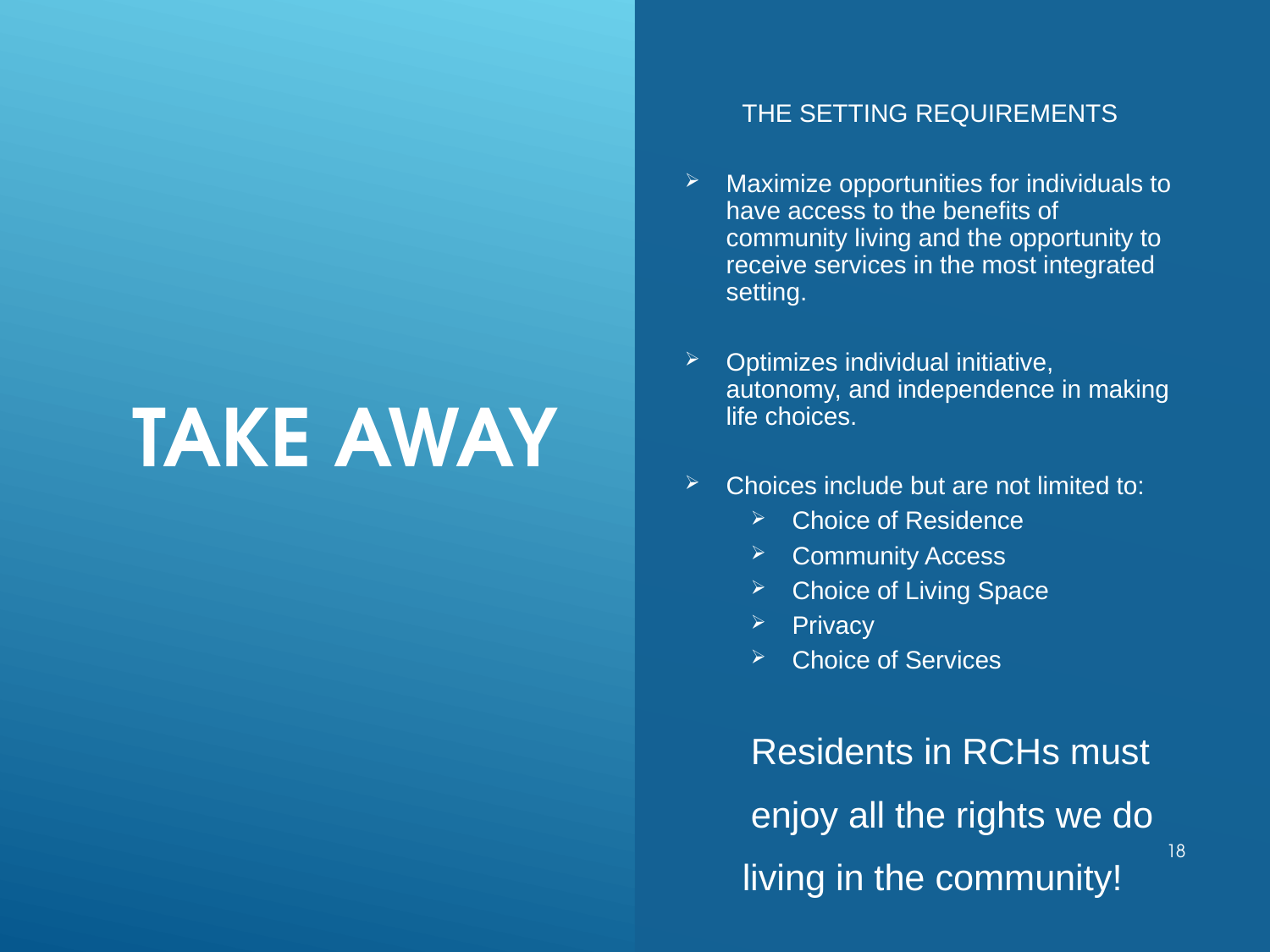

THE SETTING REQUIREMENTS

Maximize opportunities for individuals to have access to the benefits of community living and the opportunity to receive services in the most integrated setting.

Optimizes individual initiative, autonomy, and independence in making life choices.

Choices include but are not limited to:
Choice of Residence
Community Access
Choice of Living Space
Privacy
Choice of Services

Residents in RCHs must
enjoy all the rights we do
                                  living in the community!

# TAKE AWAY
18